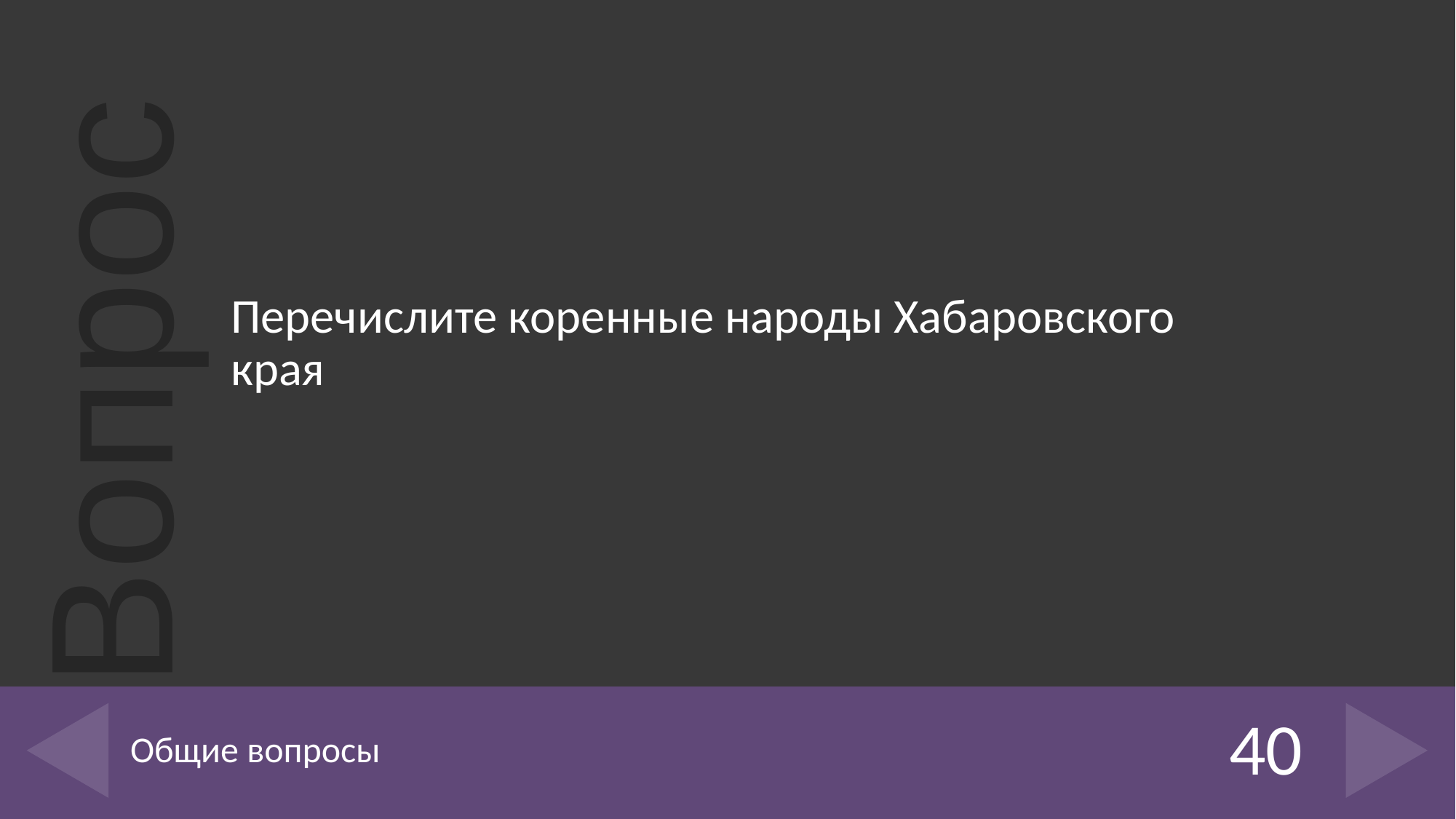

Перечислите коренные народы Хабаровского края
# Общие вопросы
40